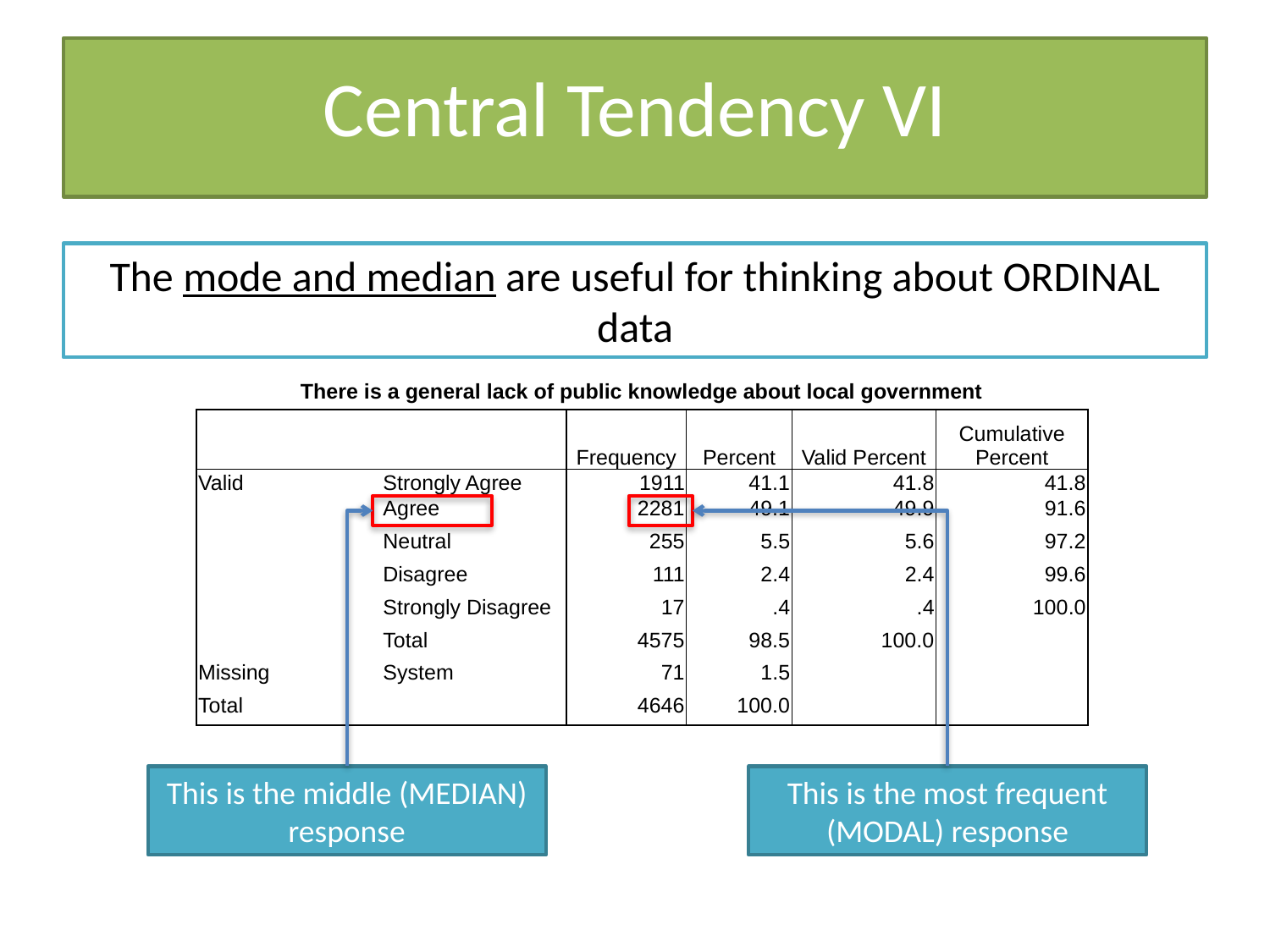

# Central Tendency VI
The mode and median are useful for thinking about ORDINAL data
| There is a general lack of public knowledge about local government |  |  |  |  |  |
| --- | --- | --- | --- | --- | --- |
|  |  | Frequency | Percent | Valid Percent | Cumulative Percent |
| Valid | Strongly Agree | 1911 | 41.1 | 41.8 | 41.8 |
|  | Agree | 2281 | 49.1 | 49.9 | 91.6 |
|  | Neutral | 255 | 5.5 | 5.6 | 97.2 |
|  | Disagree | 111 | 2.4 | 2.4 | 99.6 |
|  | Strongly Disagree | 17 | .4 | .4 | 100.0 |
|  | Total | 4575 | 98.5 | 100.0 |  |
| Missing | System | 71 | 1.5 |  |  |
| Total |  | 4646 | 100.0 |  |  |

This is the middle (MEDIAN) response
This is the most frequent (MODAL) response